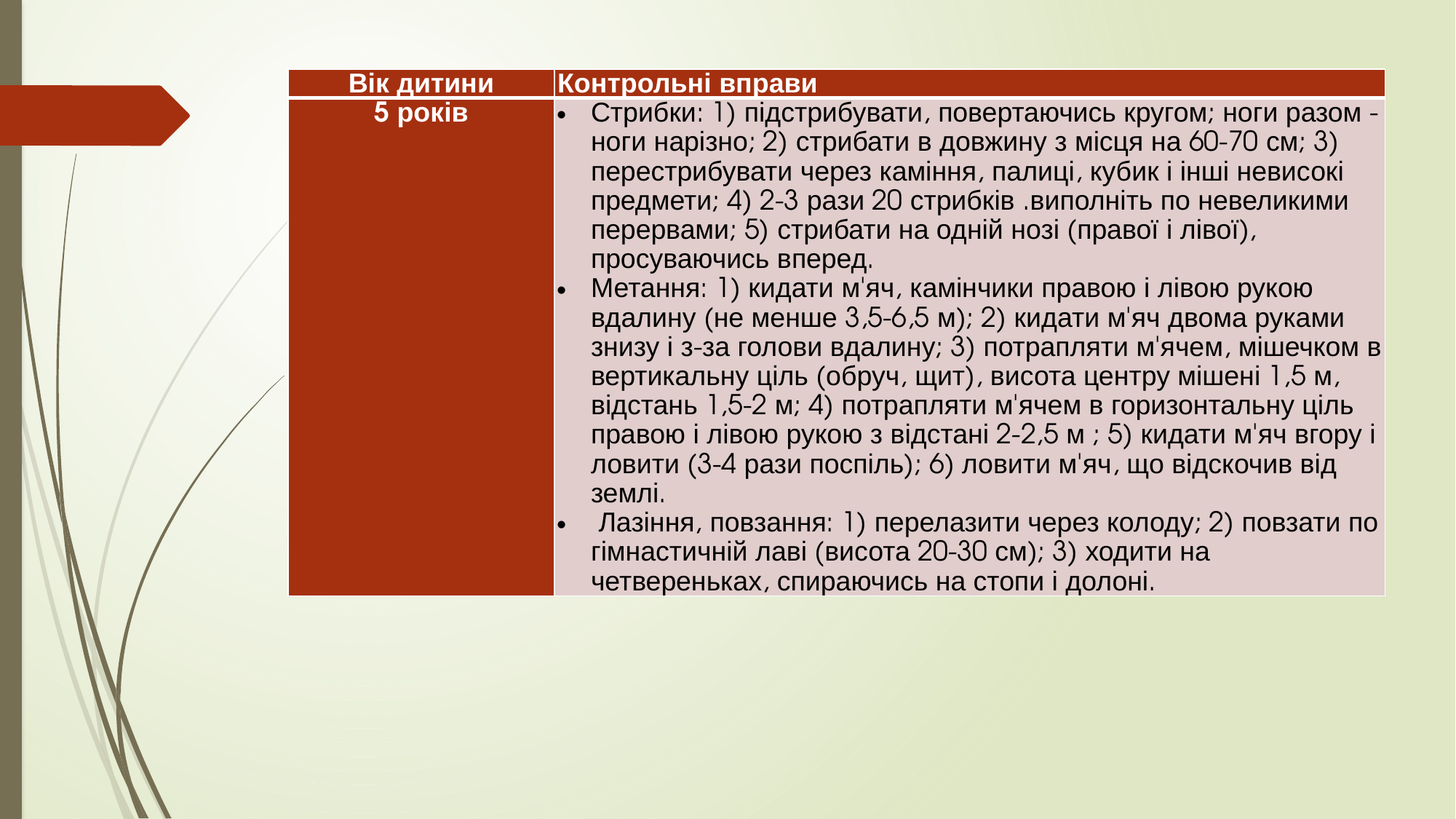

| Вік дитини | Контрольні вправи |
| --- | --- |
| 5 років | Стрибки: 1) підстрибувати, повертаючись кругом; ноги разом -ноги нарізно; 2) стрибати в довжину з місця на 60-70 см; 3) перестрибувати через каміння, палиці, кубик і інші невисокі предмети; 4) 2-3 рази 20 стрибків .виполніть по невеликими перервами; 5) стрибати на одній нозі (правої і лівої), просуваючись вперед. Метання: 1) кидати м'яч, камінчики правою і лівою рукою вдалину (не менше 3,5-6,5 м); 2) кидати м'яч двома руками знизу і з-за голови вдалину; 3) потрапляти м'ячем, мішечком в вертикальну ціль (обруч, щит), висота центру мішені 1,5 м, відстань 1,5-2 м; 4) потрапляти м'ячем в горизонтальну ціль правою і лівою рукою з відстані 2-2,5 м ; 5) кидати м'яч вгору і ловити (3-4 рази поспіль); 6) ловити м'яч, що відскочив від землі. Лазіння, повзання: 1) перелазити через колоду; 2) повзати по гімнастичній лаві (висота 20-30 см); 3) ходити на четвереньках, спираючись на стопи і долоні. |